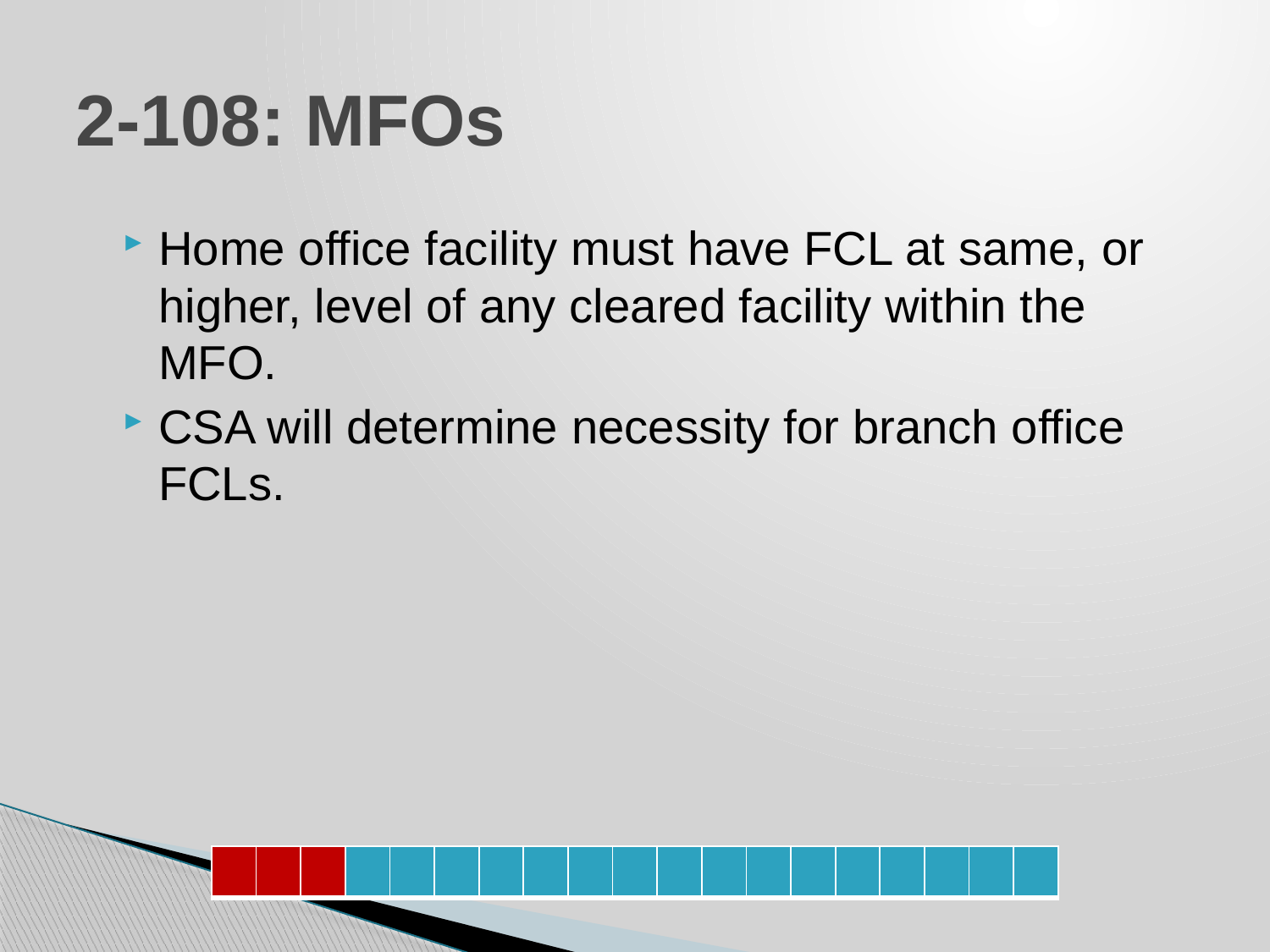

# 2-108: MFOs
Home office facility must have FCL at same, or higher, level of any cleared facility within the MFO.
CSA will determine necessity for branch office FCLs.
|  |  |  |  |  |  |  |  |  |  |  |  |  |  |  |  |  |  |  |
| --- | --- | --- | --- | --- | --- | --- | --- | --- | --- | --- | --- | --- | --- | --- | --- | --- | --- | --- |